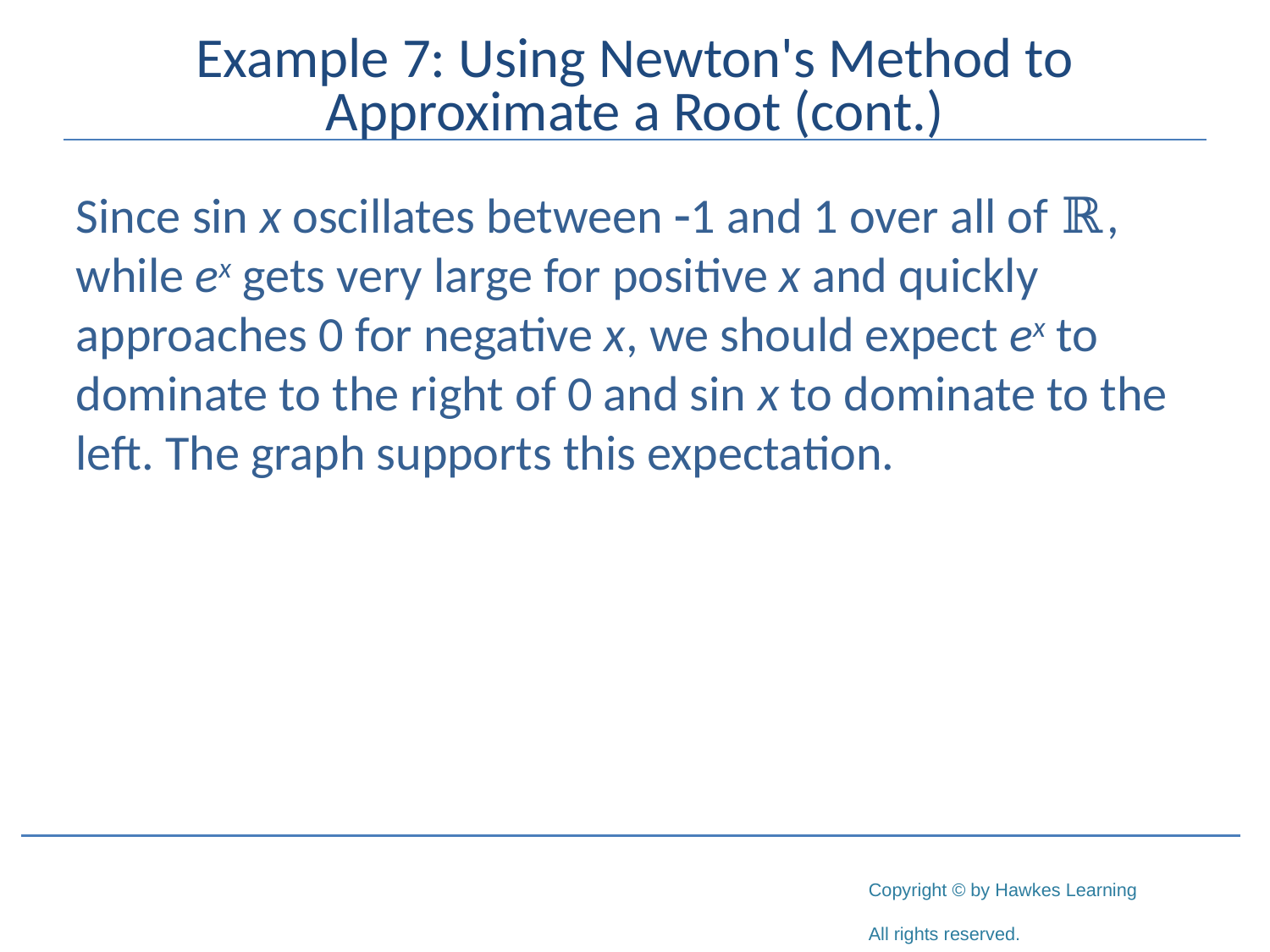

# Example 7: Using Newton's Method to Approximate a Root (cont.)
Since sin x oscillates between −1 and 1 over all of ℝ, while ex gets very large for positive x and quickly approaches 0 for negative x, we should expect ex to dominate to the right of 0 and sin x to dominate to the left. The graph supports this expectation.